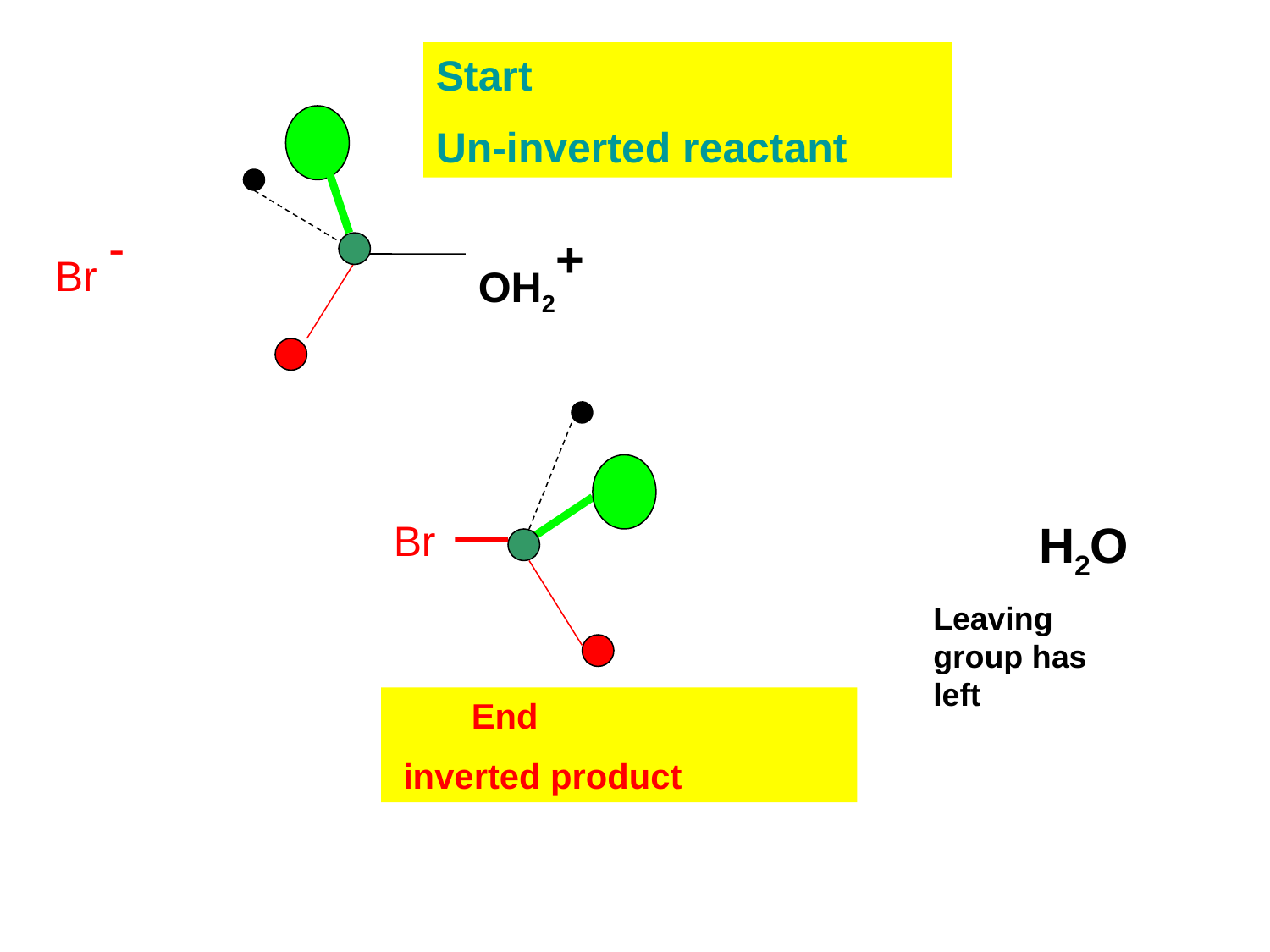

Start
Un-inverted reactant

Br -
OH2+

Br
H2O

Leaving group has left

        End
 inverted product